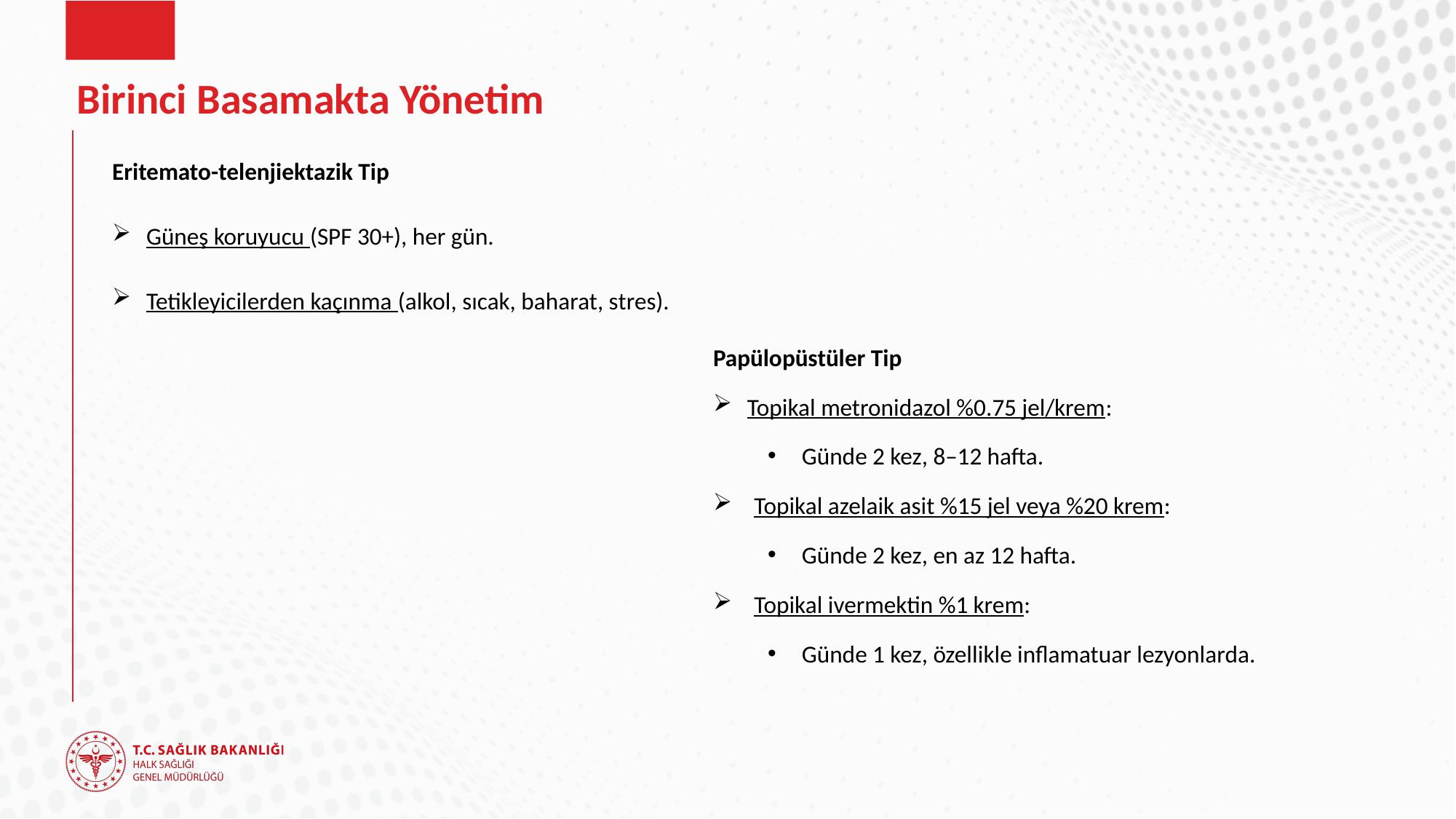

# Birinci Basamakta Yönetim
Eritemato-telenjiektazik Tip
Güneş koruyucu (SPF 30+), her gün.
Tetikleyicilerden kaçınma (alkol, sıcak, baharat, stres).

Papülopüstüler Tip
Topikal metronidazol %0.75 jel/krem:
Günde 2 kez, 8–12 hafta.
Topikal azelaik asit %15 jel veya %20 krem:
Günde 2 kez, en az 12 hafta.
Topikal ivermektin %1 krem:
Günde 1 kez, özellikle inflamatuar lezyonlarda.
11